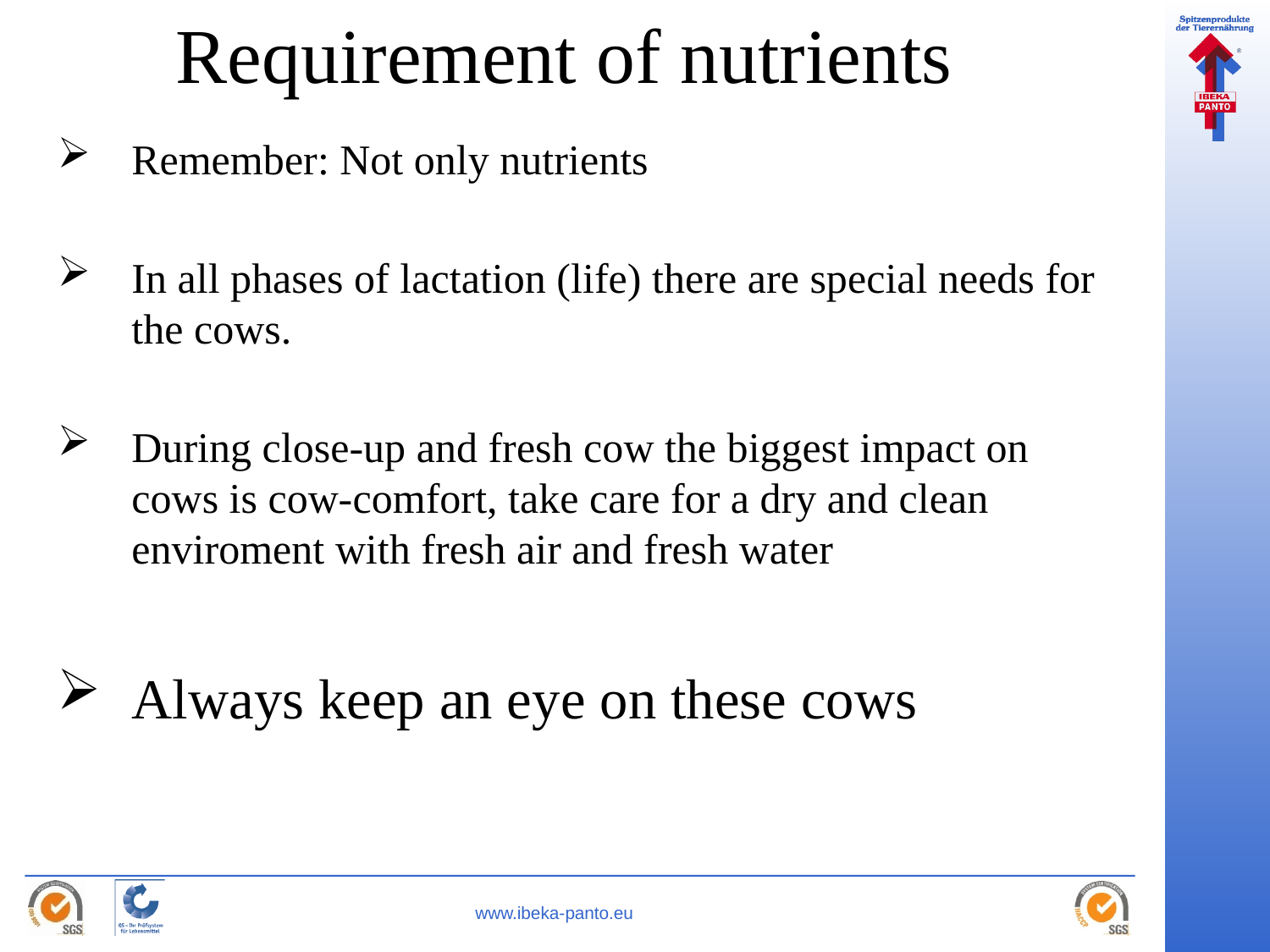

# Requirement of nutrients
Remember: Not only nutrients

In all phases of lactation (life) there are special needs for the cows.

During close-up and fresh cow the biggest impact on cows is cow-comfort, take care for a dry and clean enviroment with fresh air and fresh water

Always keep an eye on these cows